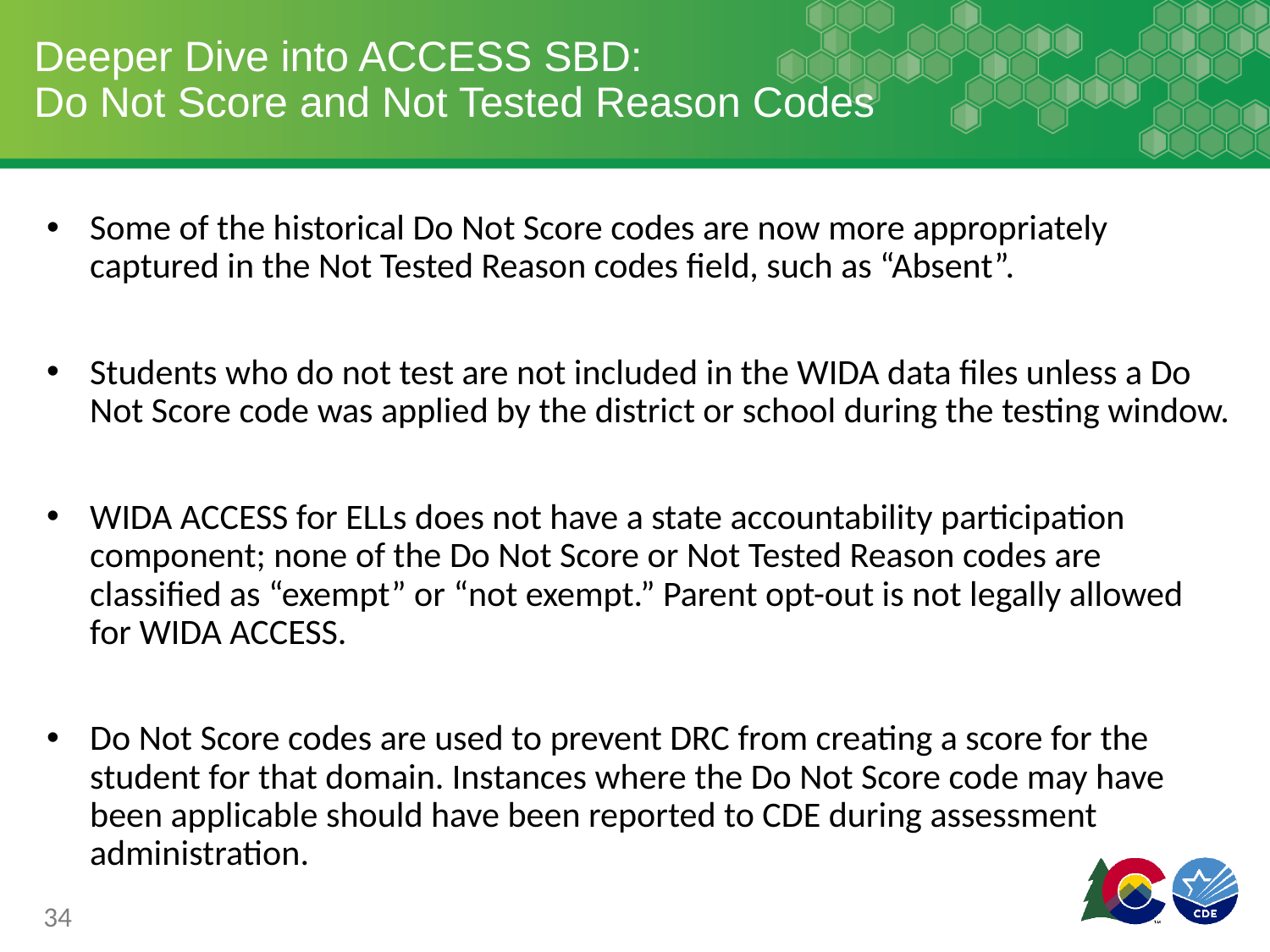

# Deeper Dive into ACCESS SBD: Do Not Score and Not Tested Reason Codes
Some of the historical Do Not Score codes are now more appropriately captured in the Not Tested Reason codes field, such as “Absent”.

Students who do not test are not included in the WIDA data files unless a Do Not Score code was applied by the district or school during the testing window.

WIDA ACCESS for ELLs does not have a state accountability participation component; none of the Do Not Score or Not Tested Reason codes are classified as “exempt” or “not exempt.” Parent opt-out is not legally allowed for WIDA ACCESS.

Do Not Score codes are used to prevent DRC from creating a score for the student for that domain. Instances where the Do Not Score code may have been applicable should have been reported to CDE during assessment administration.

34